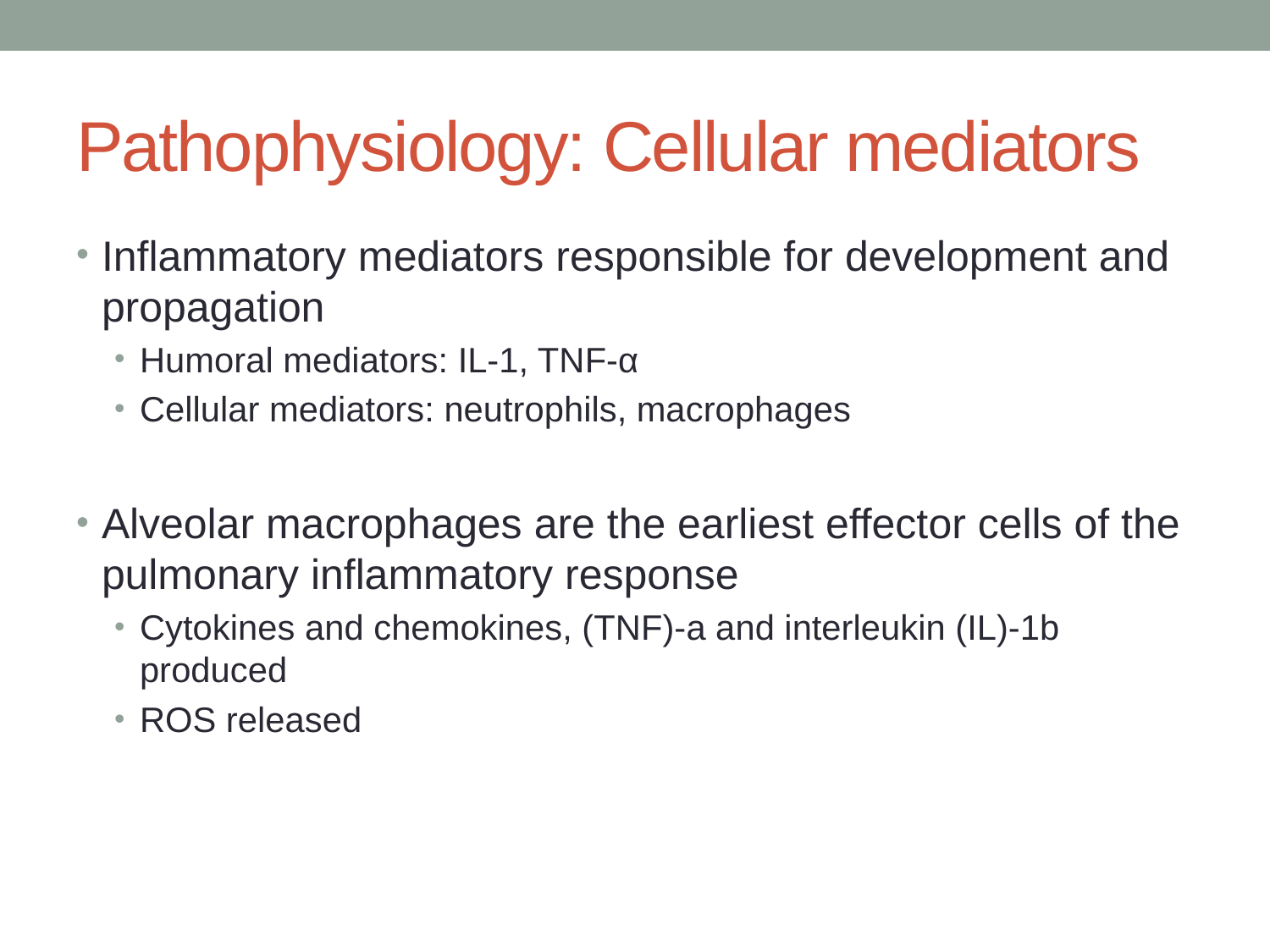

# Pathophysiology: Cellular mediators
Inflammatory mediators responsible for development and propagation
Humoral mediators: IL-1, TNF-α
Cellular mediators: neutrophils, macrophages

Alveolar macrophages are the earliest effector cells of the pulmonary inflammatory response
Cytokines and chemokines, (TNF)-a and interleukin (IL)-1b produced
ROS released